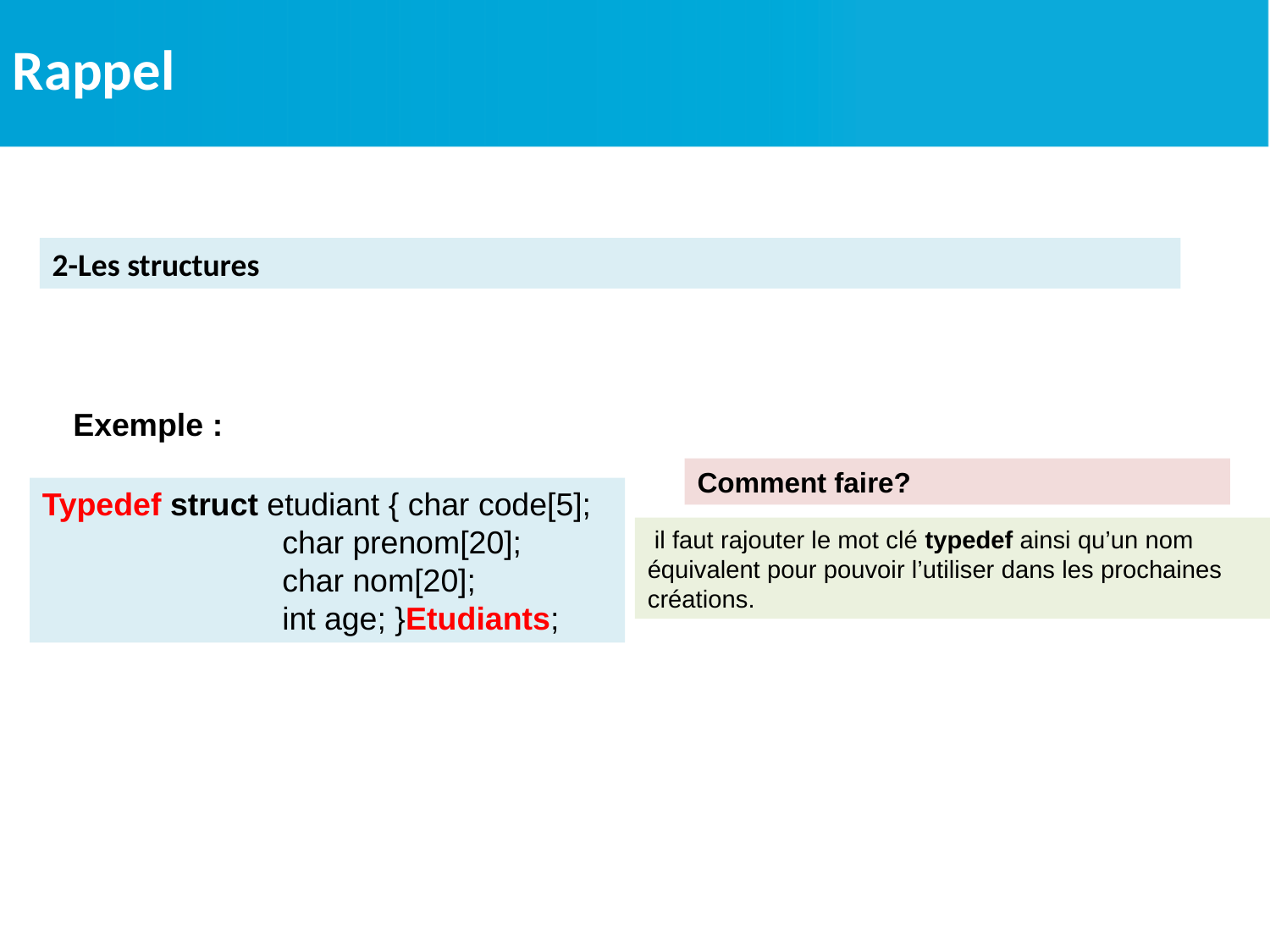

Rappel
2-Les structures
Exemple :
Comment faire?
Typedef struct etudiant { char code[5];
                           char prenom[20];
                           char nom[20];
                           int age; }Etudiants;
 il faut rajouter le mot clé typedef ainsi qu’un nom équivalent pour pouvoir l’utiliser dans les prochaines créations.